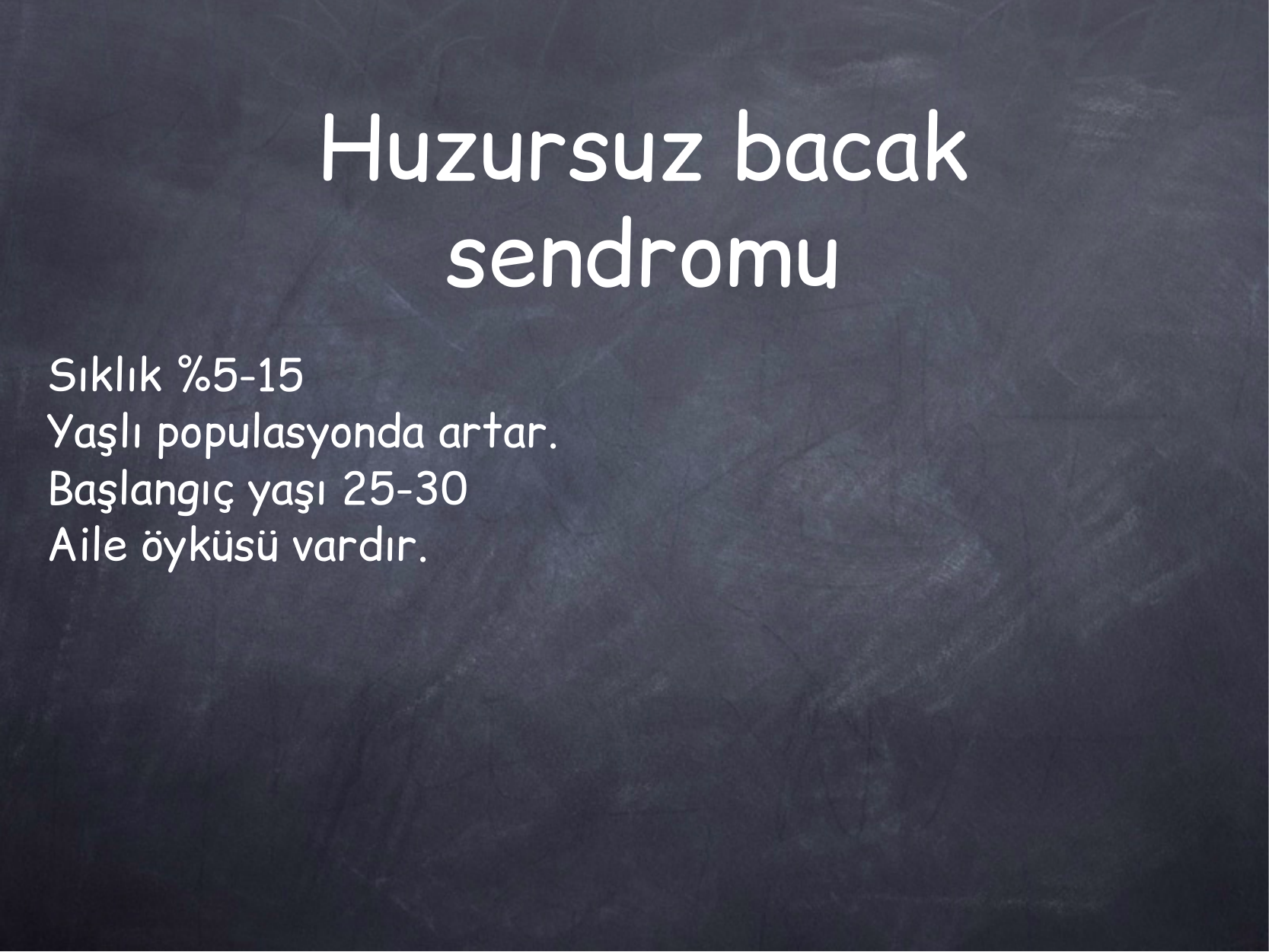

# Huzursuz bacak sendromu
Sıklık %5-15
Yaşlı populasyonda artar.
Başlangıç yaşı 25-30
Aile öyküsü vardır.